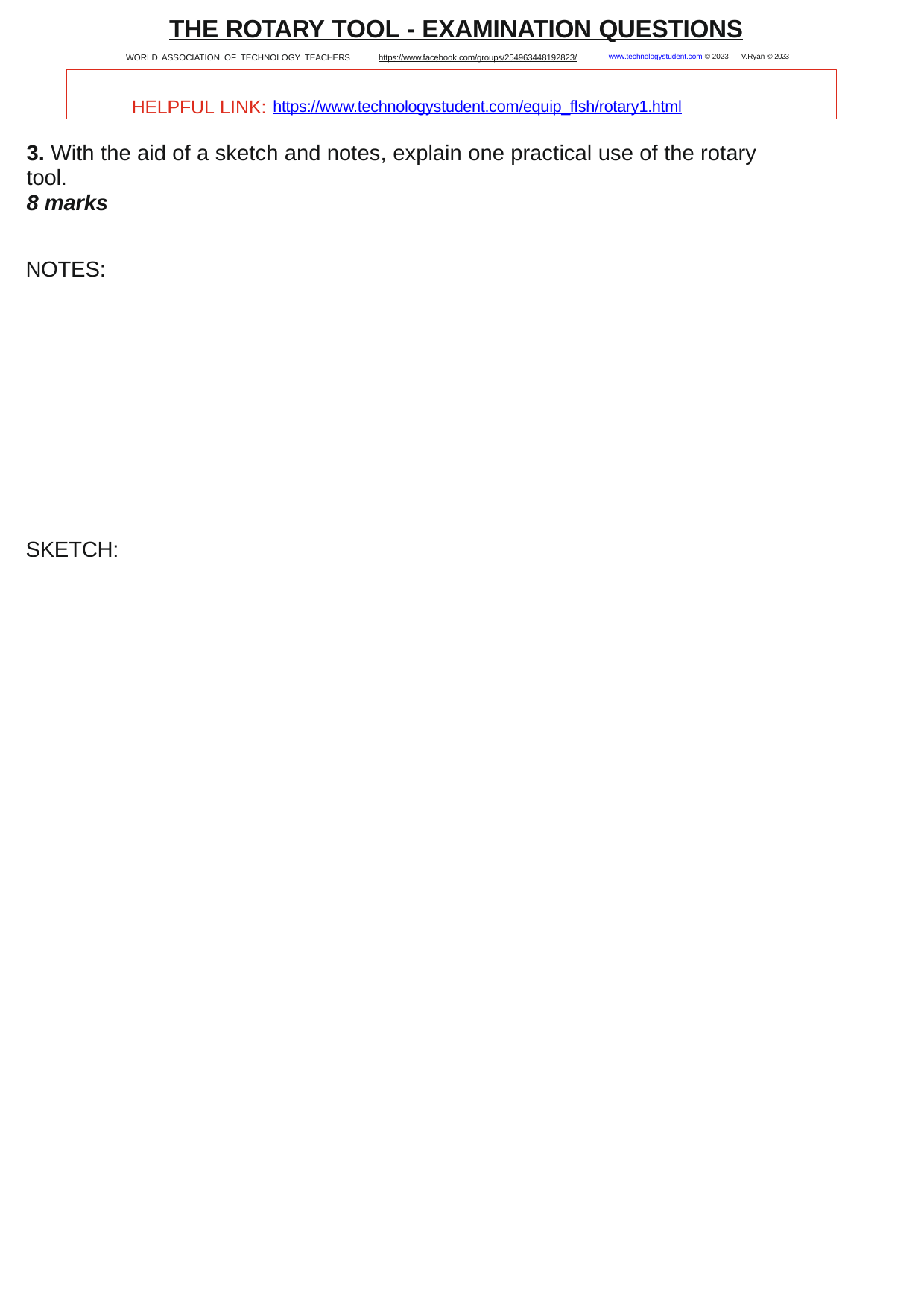

THE ROTARY TOOL - EXAMINATION QUESTIONS
WORLD ASSOCIATION OF TECHNOLOGY TEACHERS	https://www.facebook.com/groups/254963448192823/	www.technologystudent.com © 2023 V.Ryan © 2023
HELPFUL LINK: https://www.technologystudent.com/equip_ﬂsh/rotary1.html
3. With the aid of a sketch and notes, explain one practical use of the rotary tool.
8 marks

NOTES:
SKETCH: